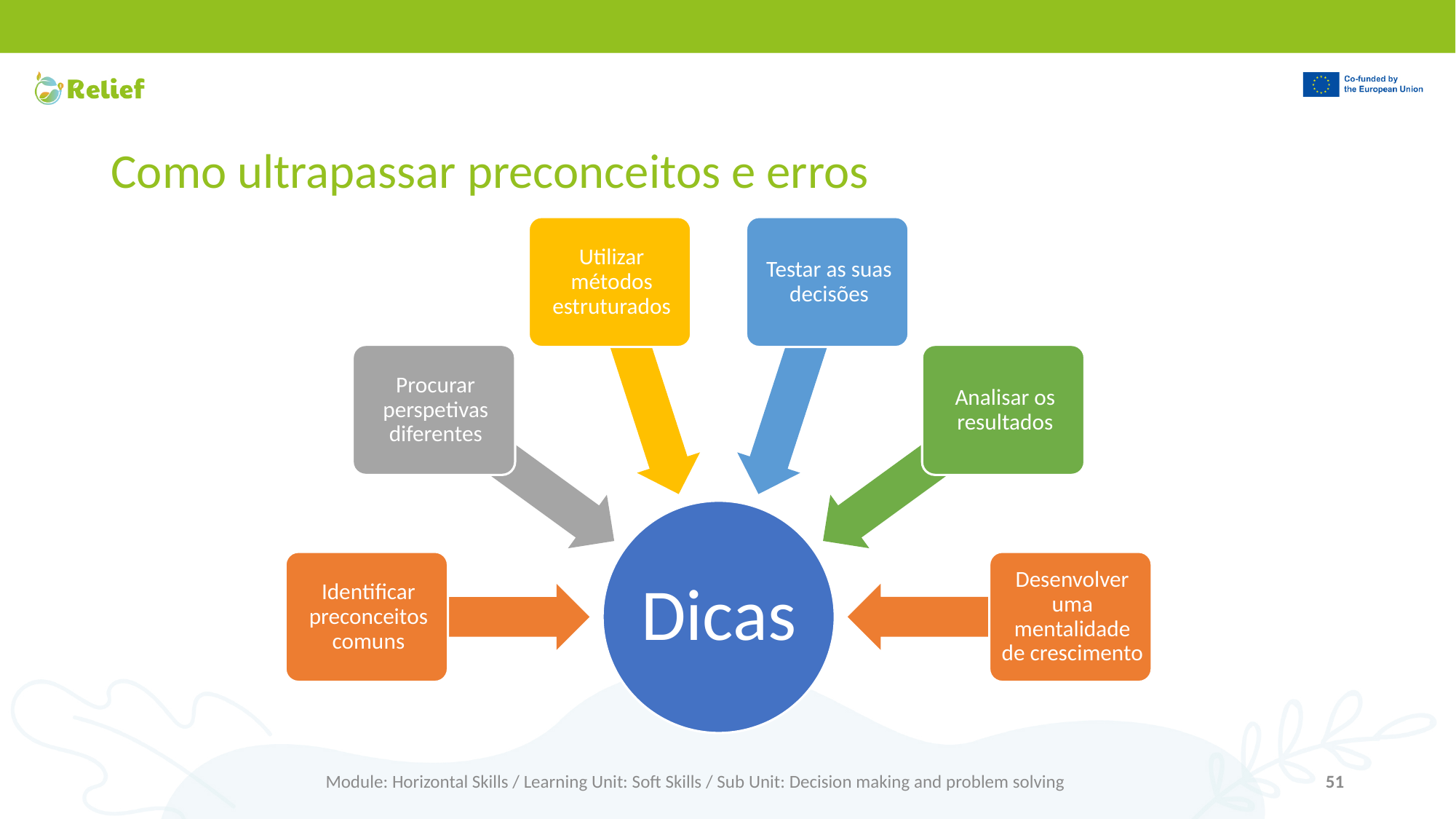

# Como ultrapassar preconceitos e erros
Dicas
Identificar preconceitos comuns
Procurar perspetivas diferentes
Utilizar métodos estruturados
Testar as suas decisões
Analisar os resultados
Desenvolver uma mentalidade de crescimento
Module: Horizontal Skills / Learning Unit: Soft Skills / Sub Unit: Decision making and problem solving
51